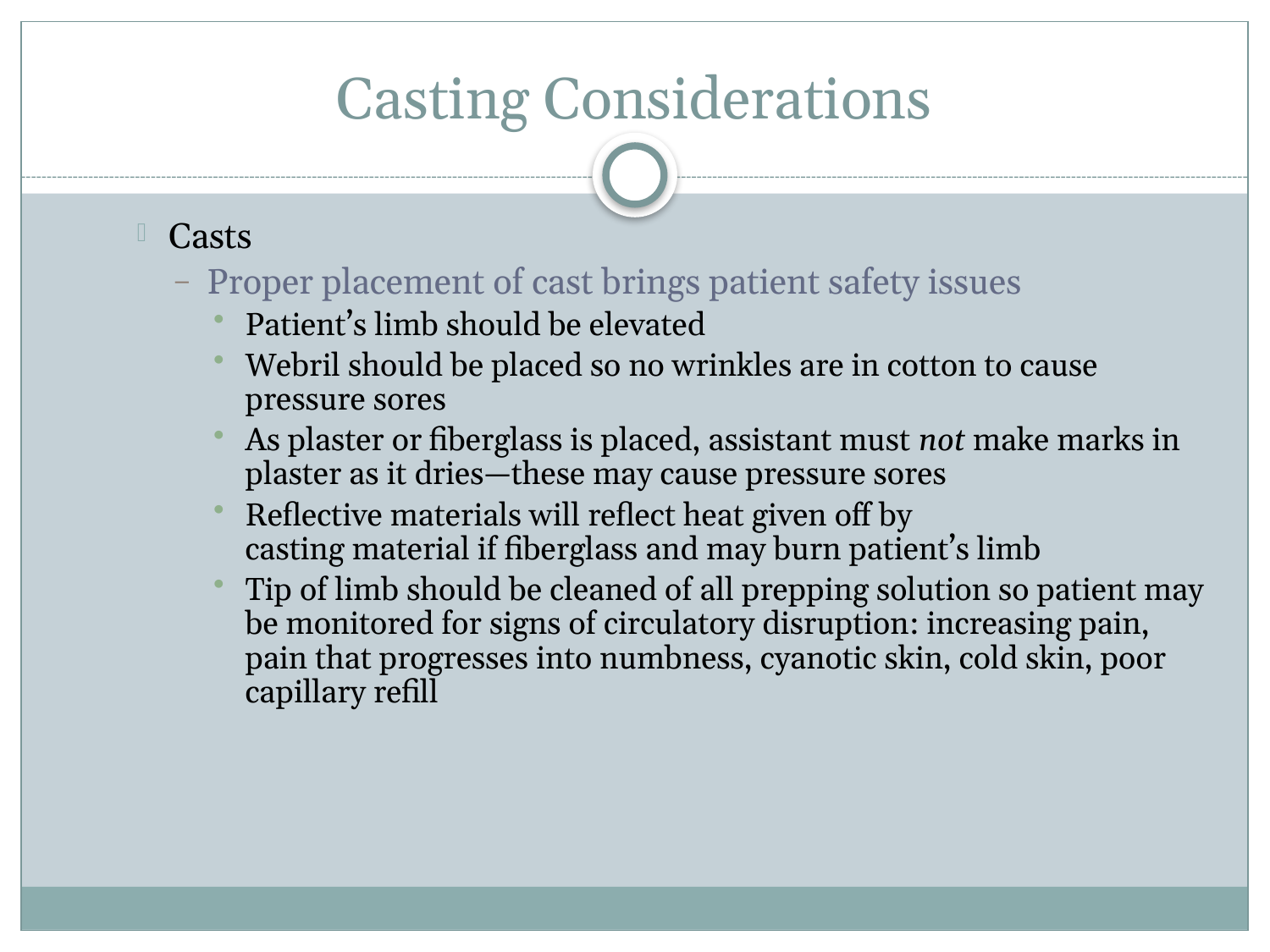

# Casting Considerations
Casts
Proper placement of cast brings patient safety issues
Patient’s limb should be elevated
Webril should be placed so no wrinkles are in cotton to cause pressure sores
As plaster or fiberglass is placed, assistant must not make marks in plaster as it dries—these may cause pressure sores
Reflective materials will reflect heat given off by
casting material if fiberglass and may burn patient’s limb
Tip of limb should be cleaned of all prepping solution so patient may be monitored for signs of circulatory disruption: increasing pain, pain that progresses into numbness, cyanotic skin, cold skin, poor capillary refill